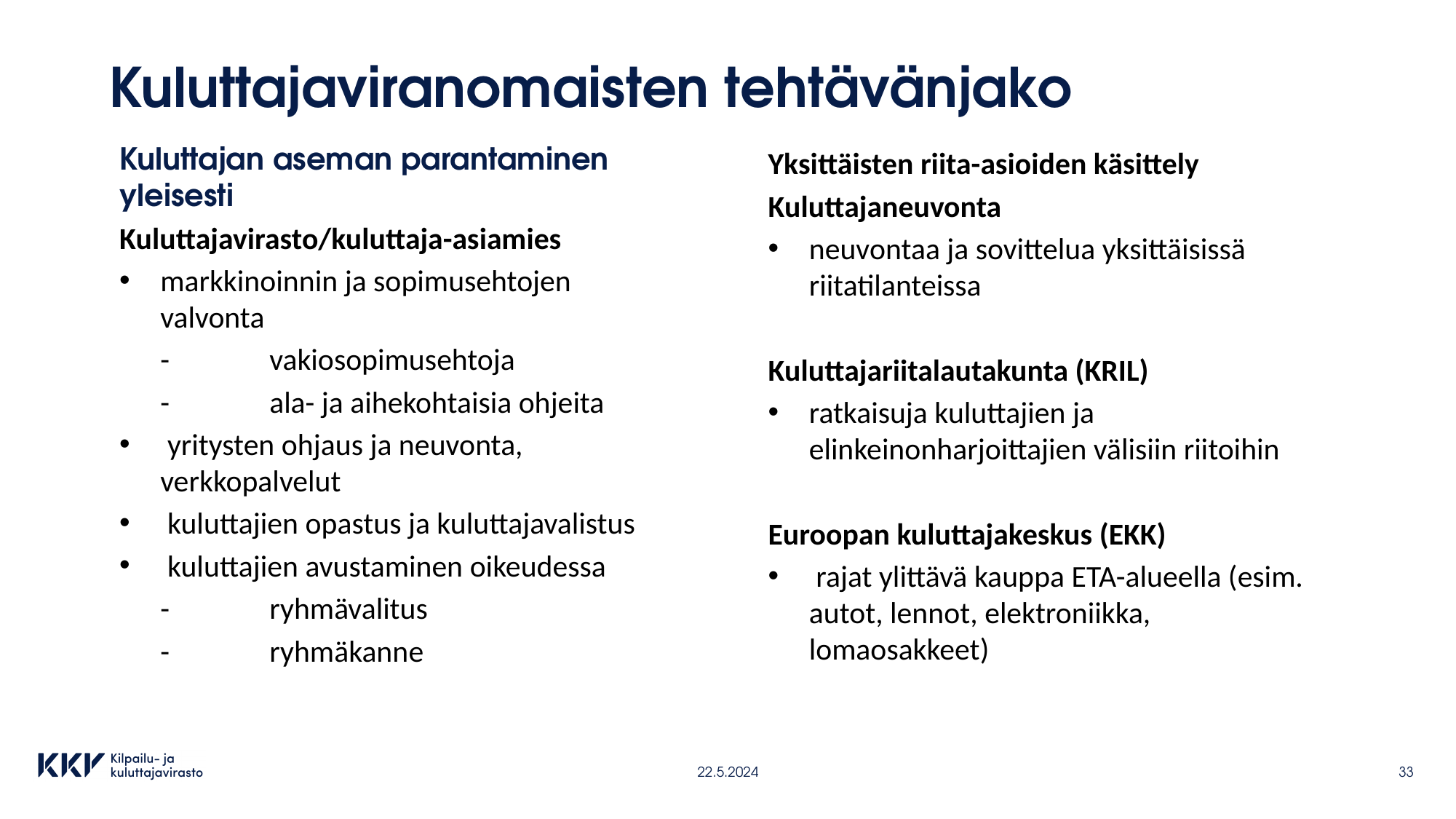

# Kuluttajaviranomaisten tehtävänjako
Kuluttajan aseman parantaminen yleisesti
Kuluttajavirasto/kuluttaja-asiamies
markkinoinnin ja sopimusehtojen  valvonta
	-	vakiosopimusehtoja
	-	ala- ja aihekohtaisia ohjeita
 yritysten ohjaus ja neuvonta, verkkopalvelut
 kuluttajien opastus ja kuluttajavalistus
 kuluttajien avustaminen oikeudessa
	-	ryhmävalitus
	-	ryhmäkanne

Yksittäisten riita-asioiden käsittely
Kuluttajaneuvonta
neuvontaa ja sovittelua yksittäisissä riitatilanteissa

Kuluttajariitalautakunta (KRIL)
ratkaisuja kuluttajien ja elinkeinonharjoittajien välisiin riitoihin

Euroopan kuluttajakeskus (EKK)
 rajat ylittävä kauppa ETA-alueella (esim. autot, lennot, elektroniikka, lomaosakkeet)

22.5.2024
33